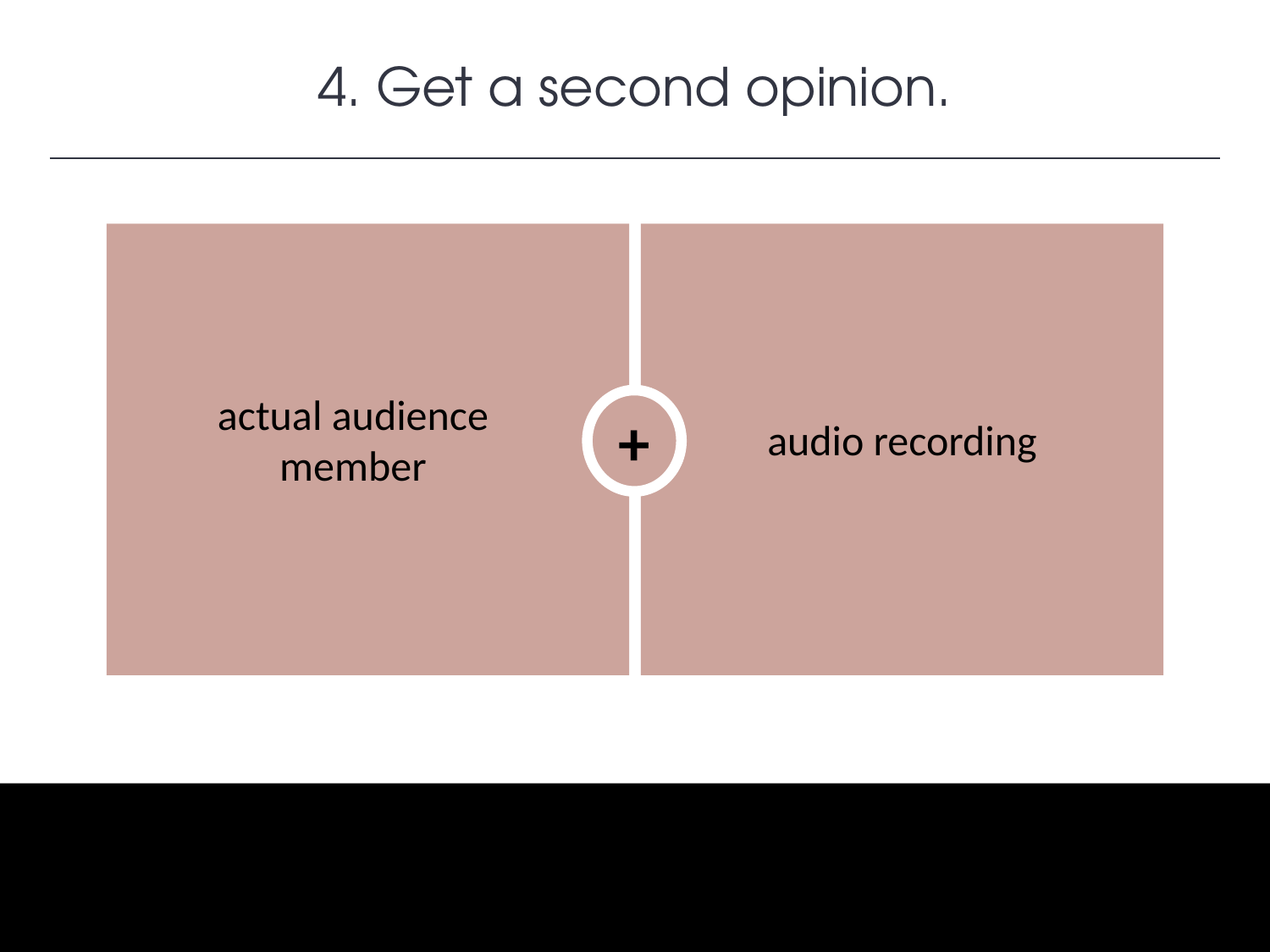

4. Get a second opinion.
HAWKES LEARNING

+
actual audience member
audio recording